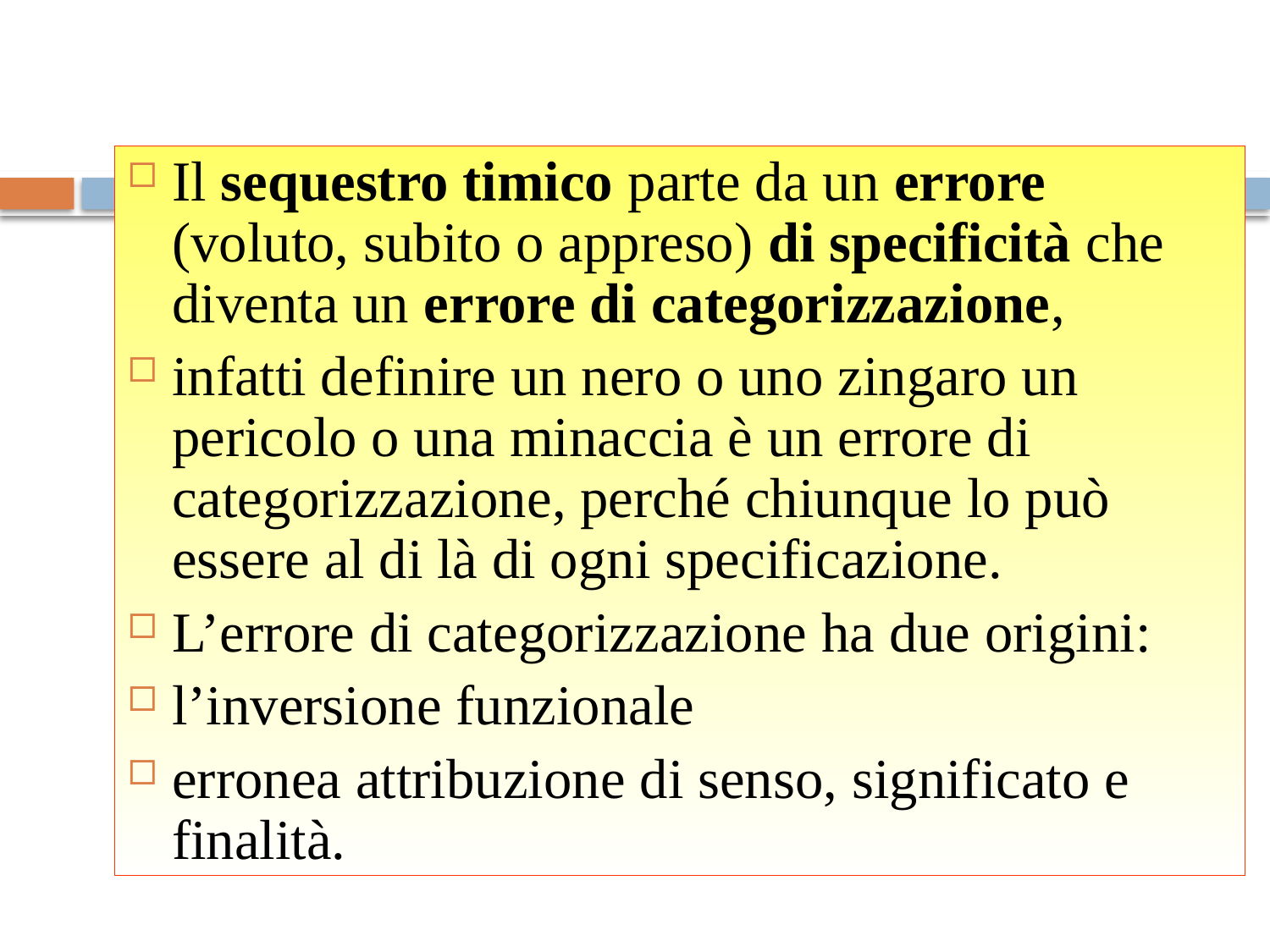

Il sequestro timico parte da un errore (voluto, subito o appreso) di specificità che diventa un errore di categorizzazione,
infatti definire un nero o uno zingaro un pericolo o una minaccia è un errore di categorizzazione, perché chiunque lo può essere al di là di ogni specificazione.
L’errore di categorizzazione ha due origini:
l’inversione funzionale
erronea attribuzione di senso, significato e finalità.